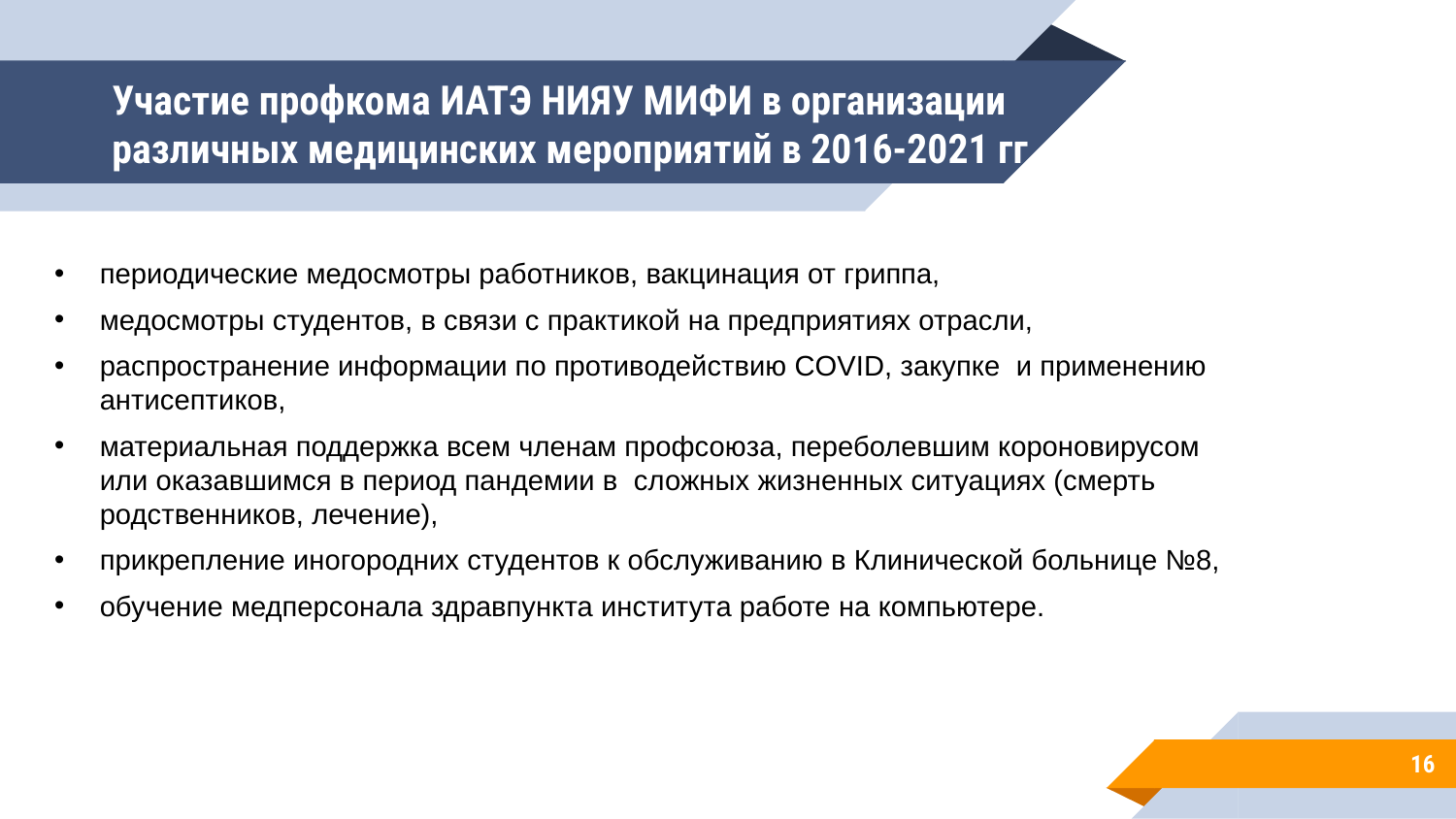

# Участие профкома ИАТЭ НИЯУ МИФИ в организации различных медицинских мероприятий в 2016-2021 гг.
периодические медосмотры работников, вакцинация от гриппа,
медосмотры студентов, в связи с практикой на предприятиях отрасли,
распространение информации по противодействию COVID, закупке  и применению антисептиков,
материальная поддержка всем членам профсоюза, переболевшим короновирусом или оказавшимся в период пандемии в  сложных жизненных ситуациях (смерть родственников, лечение),
прикрепление иногородних студентов к обслуживанию в Клинической больнице №8,
обучение медперсонала здравпункта института работе на компьютере.
16